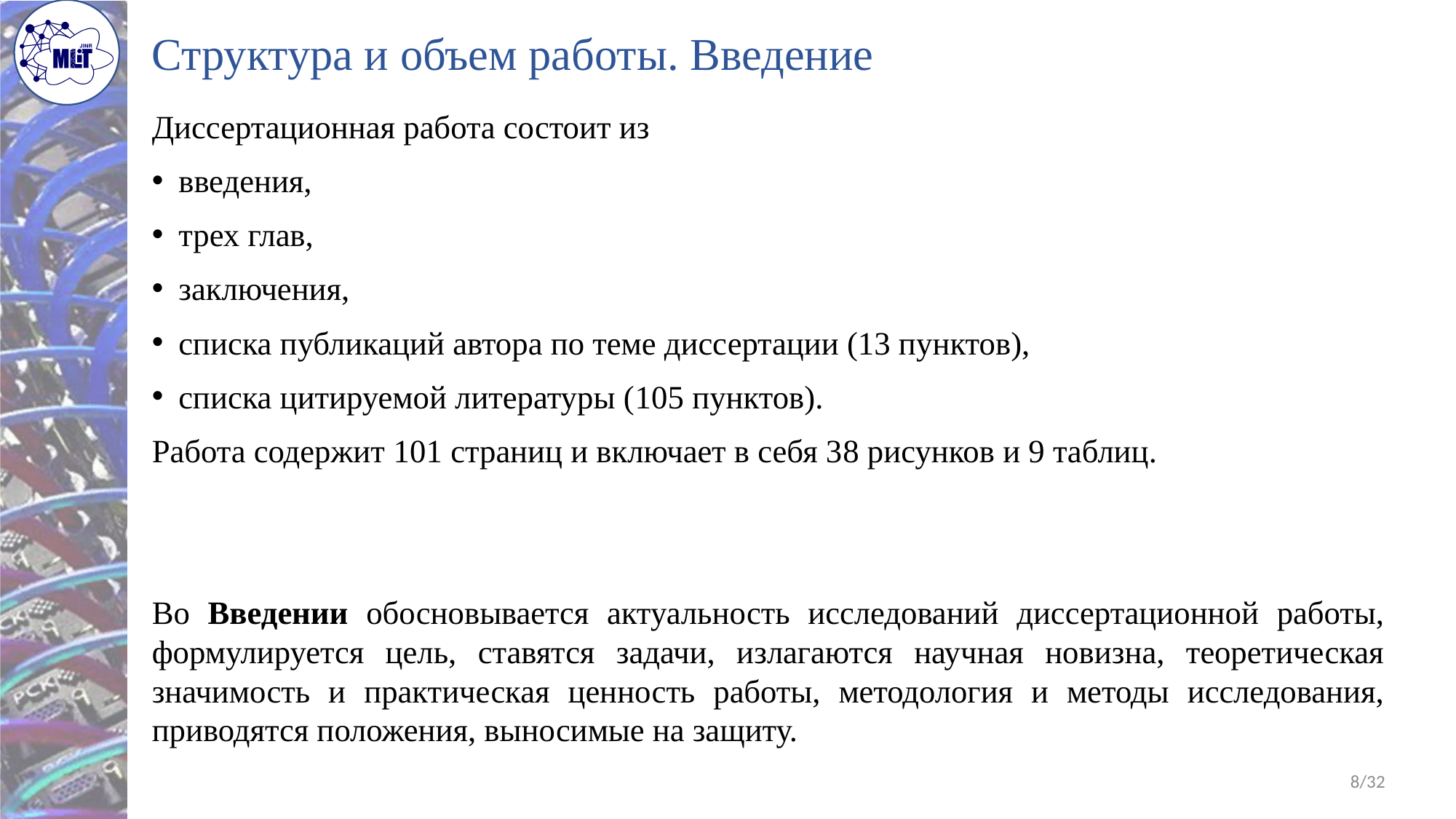

# Структура и объем работы. Введение
Диссертационная работа состоит из
введения,
трех глав,
заключения,
списка публикаций автора по теме диссертации (13 пунктов),
списка цитируемой литературы (105 пунктов).
Работа содержит 101 страниц и включает в себя 38 рисунков и 9 таблиц.

Во Введении обосновывается актуальность исследований диссертационной работы, формулируется цель, ставятся задачи, излагаются научная новизна, теоретическая значимость и практическая ценность работы, методология и методы исследования, приводятся положения, выносимые на защиту.

8/32